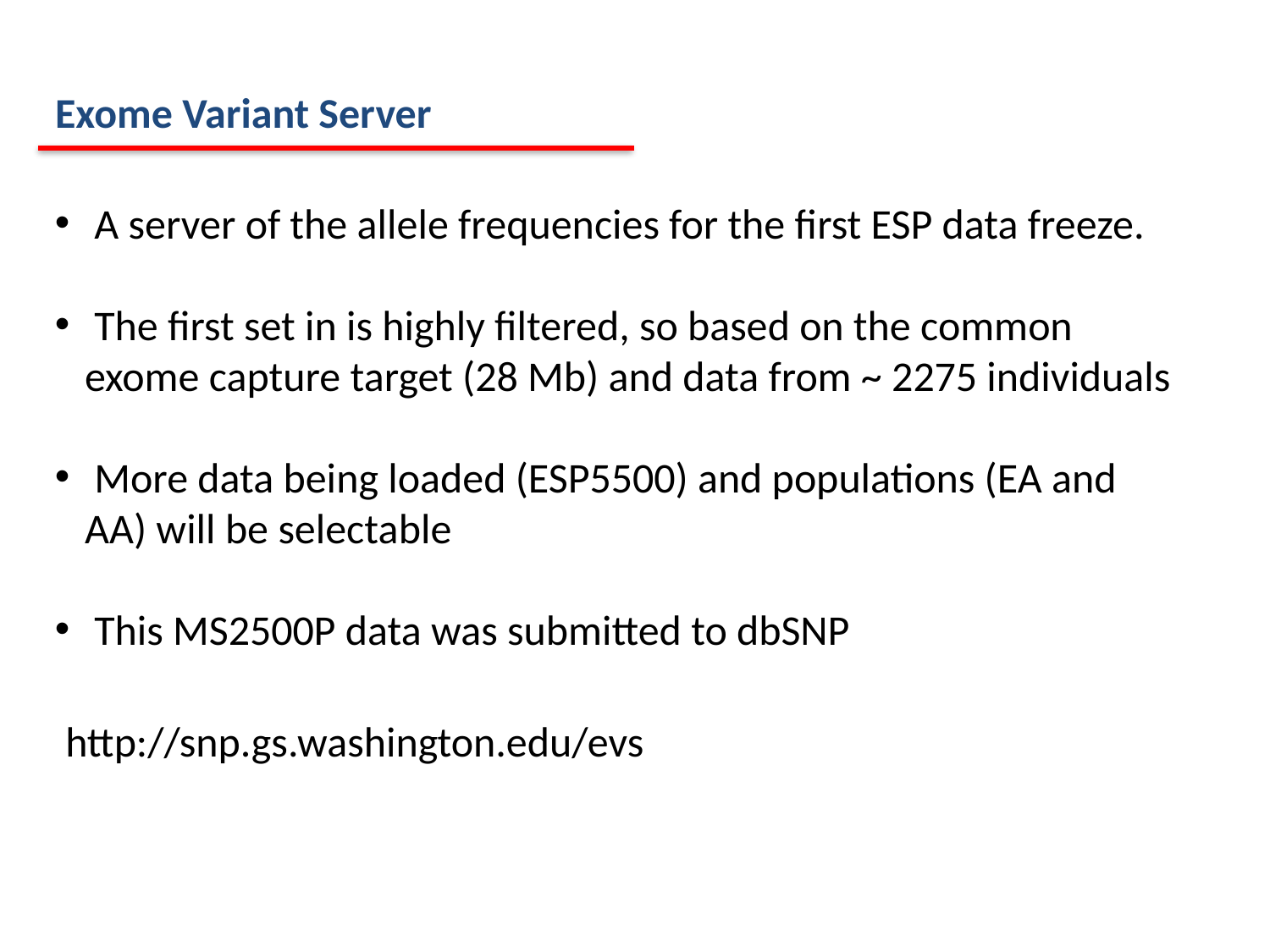

Exome Variant Server
 A server of the allele frequencies for the first ESP data freeze.

 The first set in is highly filtered, so based on the common exome capture target (28 Mb) and data from ~ 2275 individuals

 More data being loaded (ESP5500) and populations (EA and AA) will be selectable

 This MS2500P data was submitted to dbSNP
http://snp.gs.washington.edu/evs